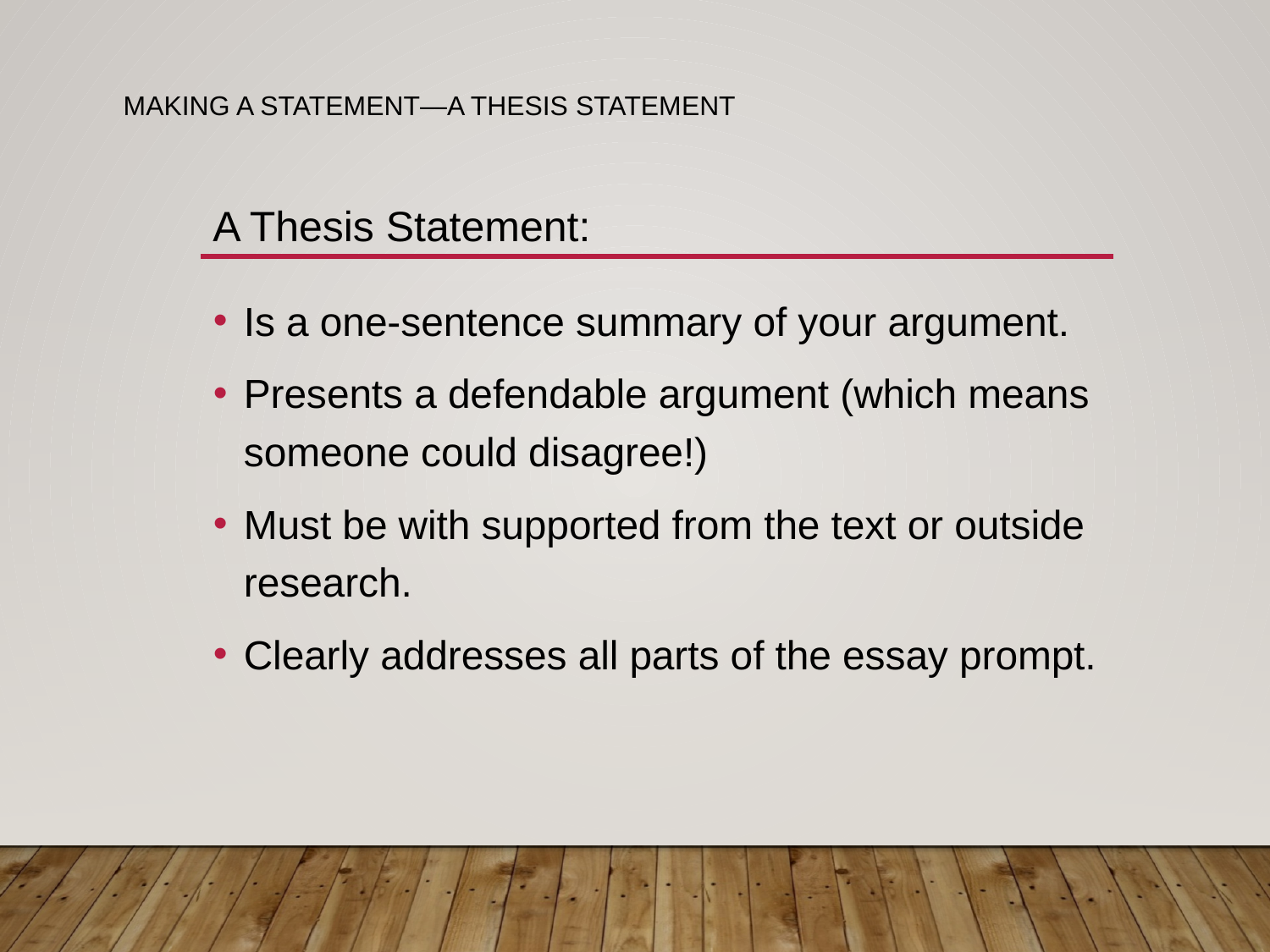

# Making a statement—a Thesis statement
A Thesis Statement:
Is a one-sentence summary of your argument.
Presents a defendable argument (which means someone could disagree!)
Must be with supported from the text or outside research.
Clearly addresses all parts of the essay prompt.